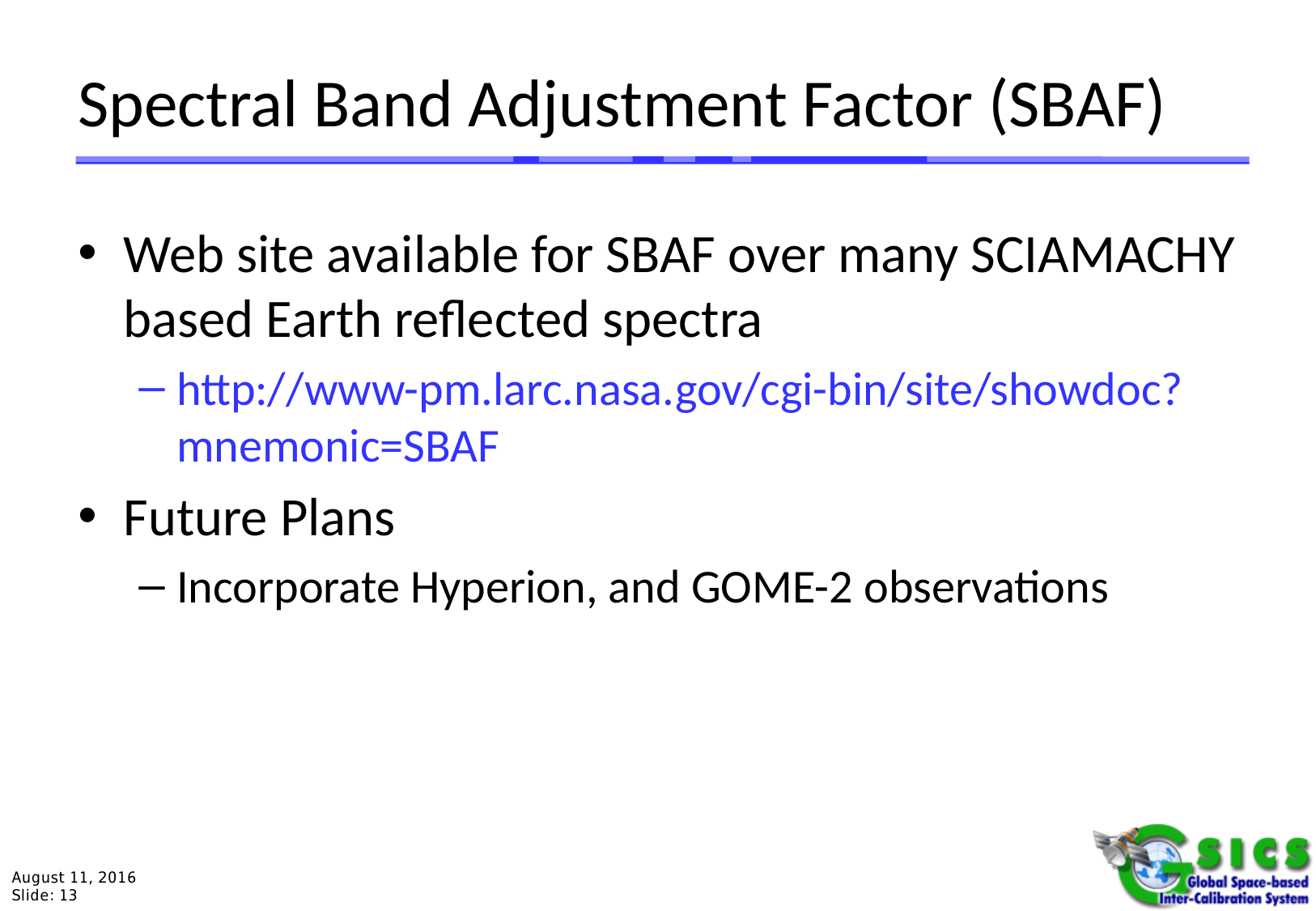

# Spectral Band Adjustment Factor (SBAF)
Web site available for SBAF over many SCIAMACHY based Earth reflected spectra
http://www-pm.larc.nasa.gov/cgi-bin/site/showdoc?mnemonic=SBAF
Future Plans
Incorporate Hyperion, and GOME-2 observations